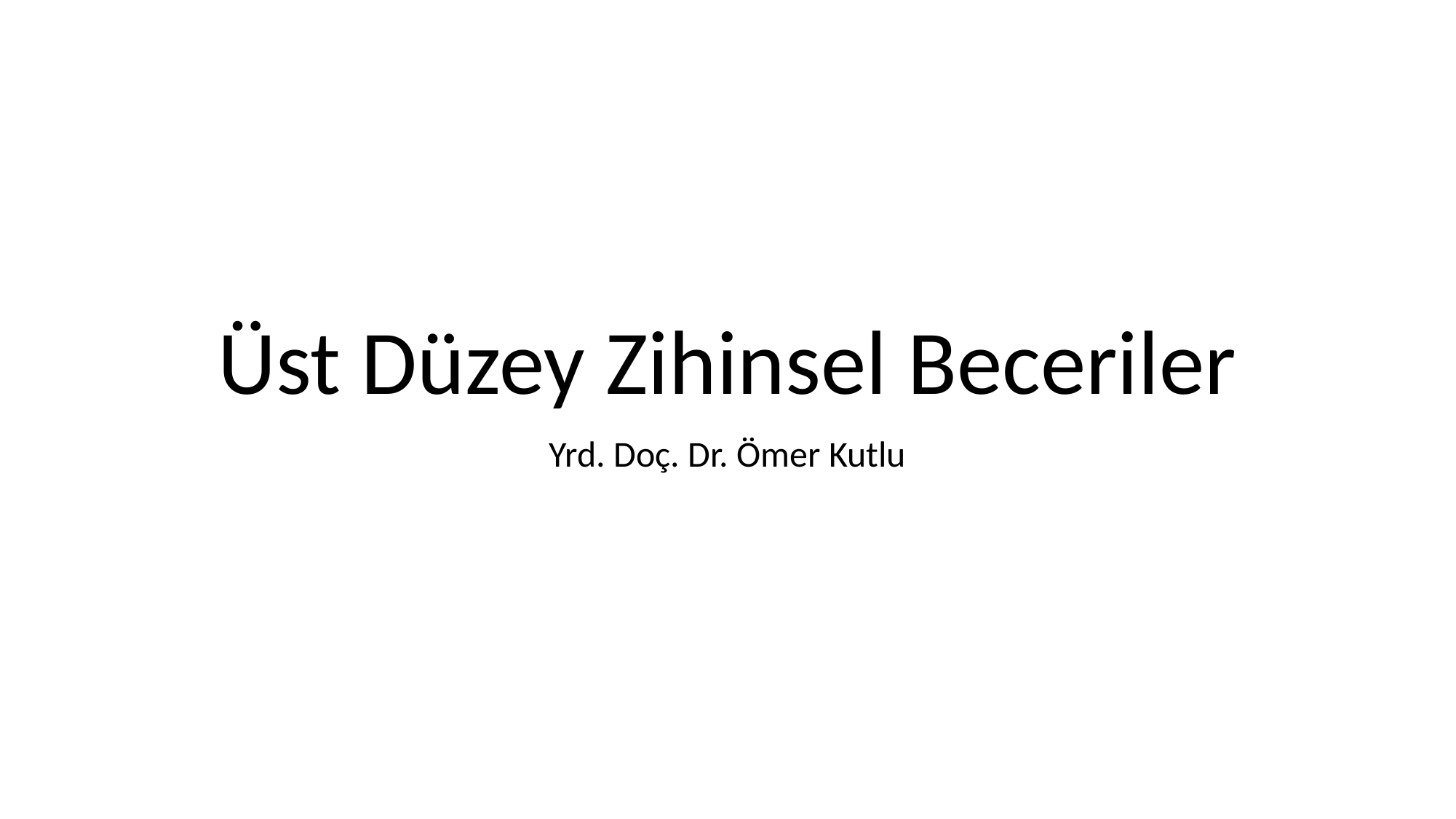

# Üst Düzey Zihinsel Beceriler
Yrd. Doç. Dr. Ömer Kutlu